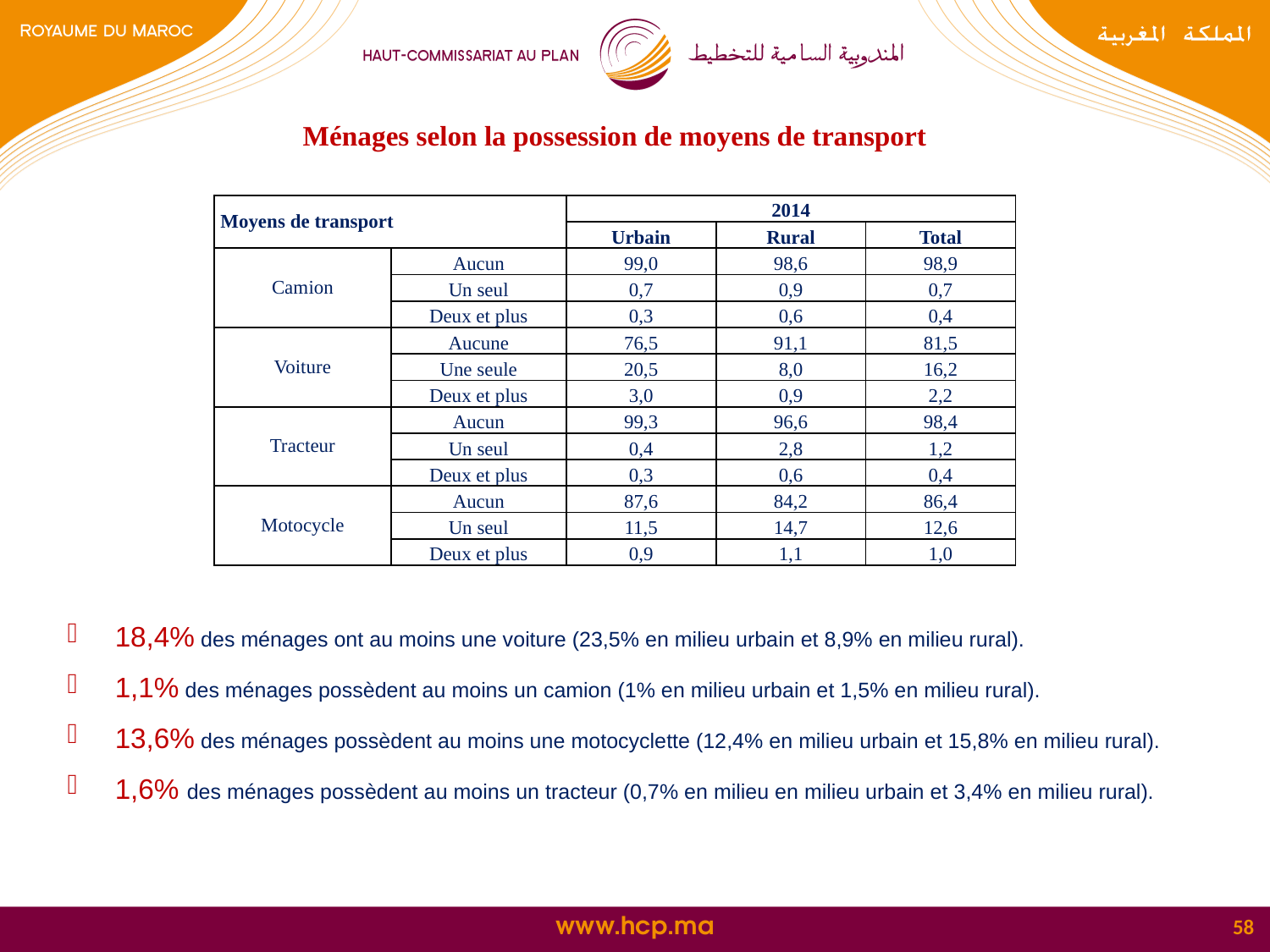

Ménages selon la possession de moyens de transport
| Moyens de transport |  | 2014 |  |  |
| --- | --- | --- | --- | --- |
|  |  | Urbain | Rural | Total |
| Camion | Aucun | 99,0 | 98,6 | 98,9 |
|  | Un seul | 0,7 | 0,9 | 0,7 |
|  | Deux et plus | 0,3 | 0,6 | 0,4 |
| Voiture | Aucune | 76,5 | 91,1 | 81,5 |
|  | Une seule | 20,5 | 8,0 | 16,2 |
|  | Deux et plus | 3,0 | 0,9 | 2,2 |
| Tracteur | Aucun | 99,3 | 96,6 | 98,4 |
|  | Un seul | 0,4 | 2,8 | 1,2 |
|  | Deux et plus | 0,3 | 0,6 | 0,4 |
| Motocycle | Aucun | 87,6 | 84,2 | 86,4 |
|  | Un seul | 11,5 | 14,7 | 12,6 |
|  | Deux et plus | 0,9 | 1,1 | 1,0 |
18,4% des ménages ont au moins une voiture (23,5% en milieu urbain et 8,9% en milieu rural).
1,1% des ménages possèdent au moins un camion (1% en milieu urbain et 1,5% en milieu rural).
13,6% des ménages possèdent au moins une motocyclette (12,4% en milieu urbain et 15,8% en milieu rural).
1,6% des ménages possèdent au moins un tracteur (0,7% en milieu en milieu urbain et 3,4% en milieu rural).
58